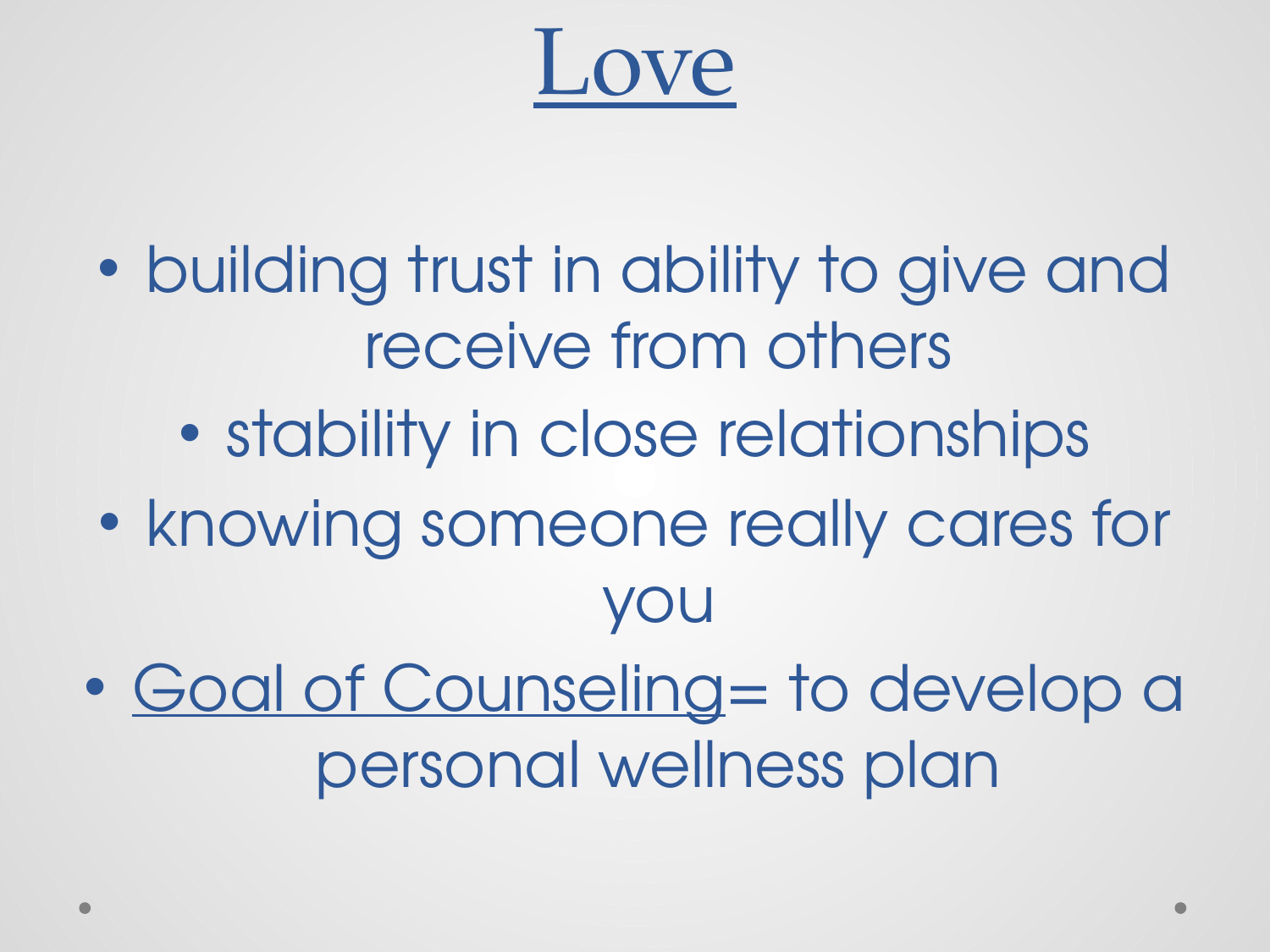

# Love
building trust in ability to give and receive from others
stability in close relationships
knowing someone really cares for you
Goal of Counseling= to develop a personal wellness plan